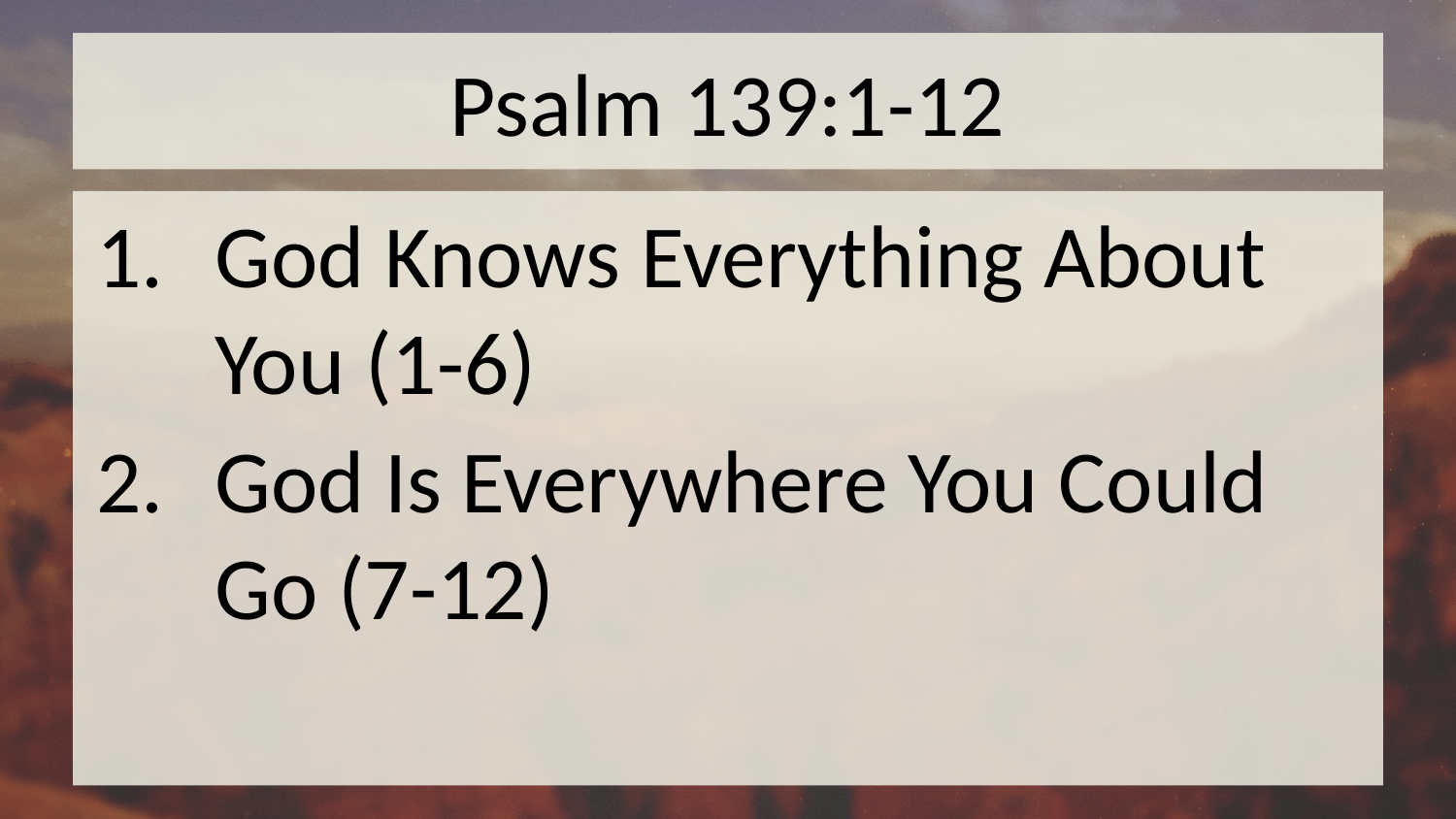

# Psalm 139:1-12
God Knows Everything About You (1-6)
God Is Everywhere You Could Go (7-12)